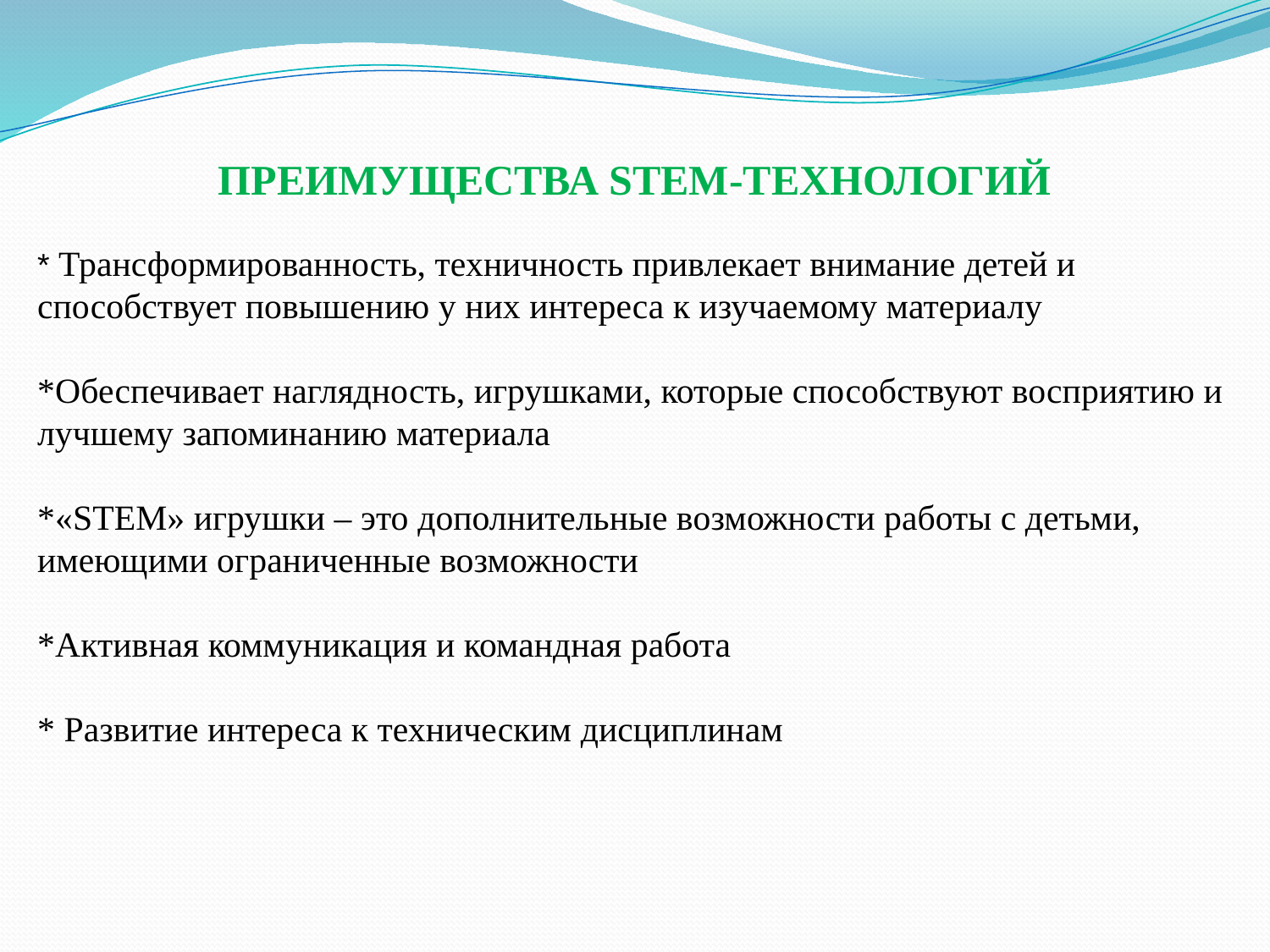

ПРЕИМУЩЕСТВА STEM-ТЕХНОЛОГИЙ

* Трансформированность, техничность привлекает внимание детей и способствует повышению у них интереса к изучаемому материалу

*Обеспечивает наглядность, игрушками, которые способствуют восприятию и лучшему запоминанию материала

*«SТЕМ» игрушки – это дополнительные возможности работы с детьми, имеющими ограниченные возможности

*Активная коммуникация и командная работа

* Развитие интереса к техническим дисциплинам